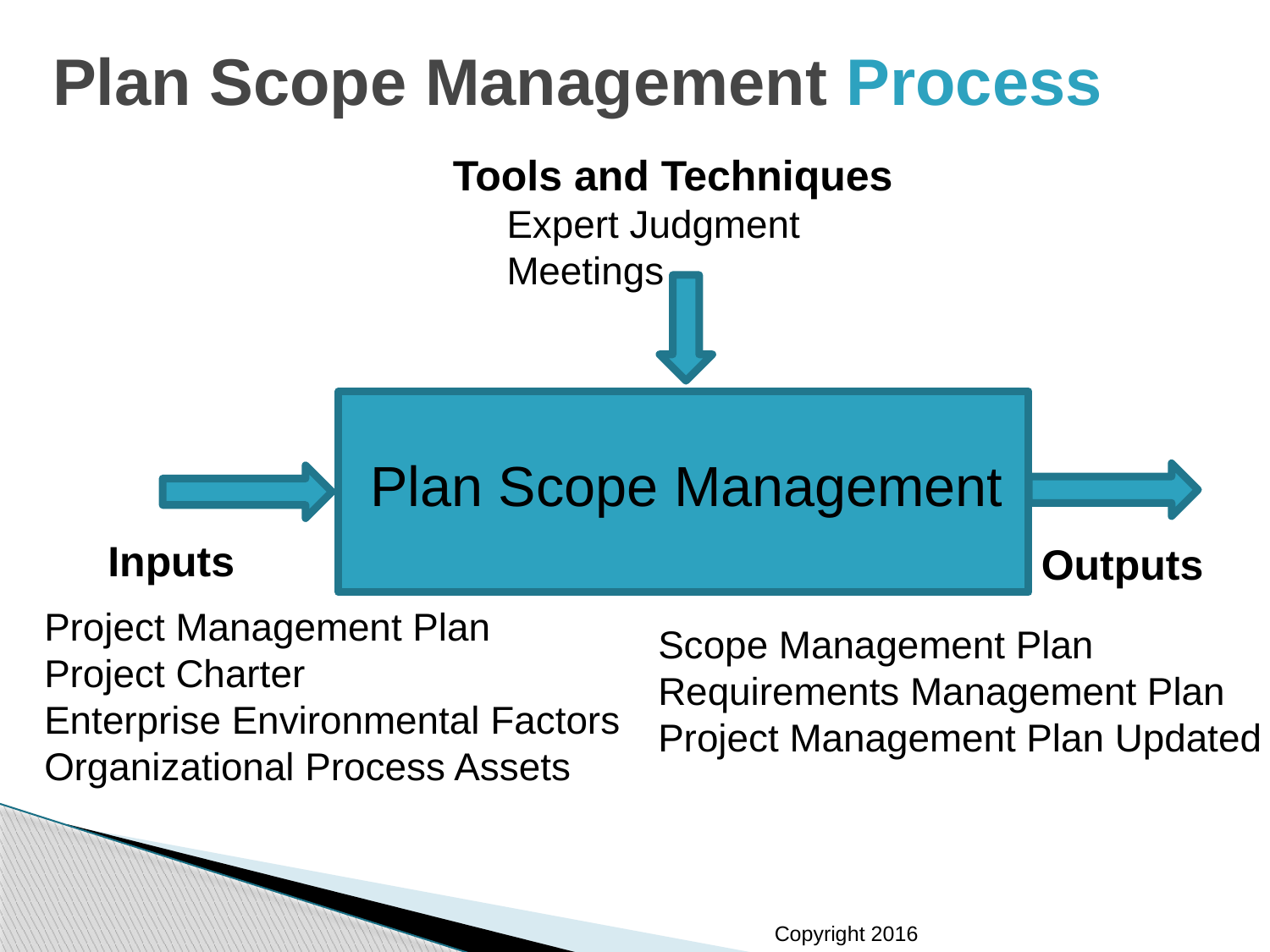

# Plan Scope Management Process
Tools and Techniques
     Expert Judgment
     Meetings

Plan Scope Management

Inputs
Outputs
Project Management Plan
Project Charter
Enterprise Environmental Factors
Organizational Process Assets
Scope Management Plan
Requirements Management Plan
Project Management Plan Updated